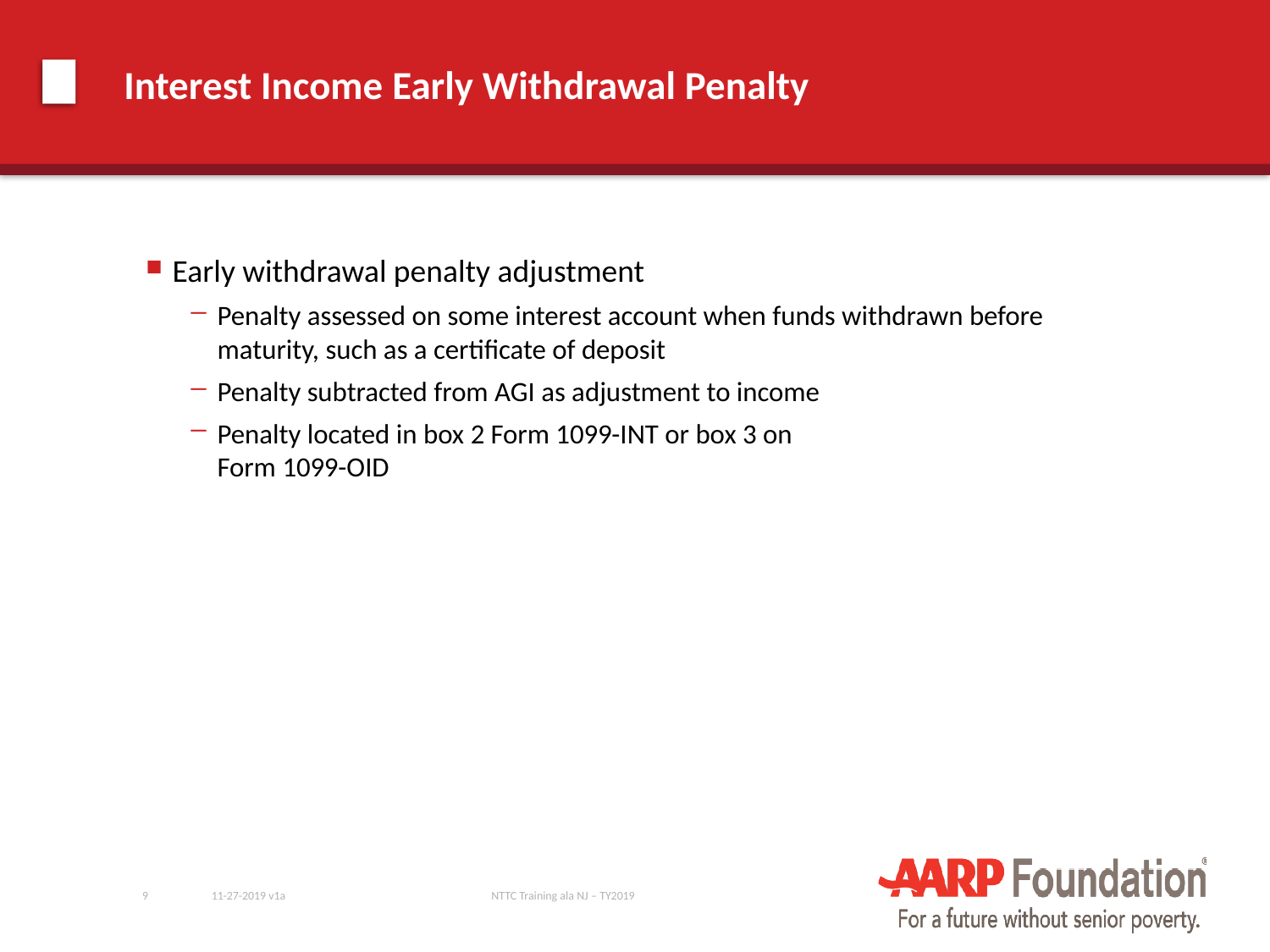

# Interest Income Early Withdrawal Penalty
Early withdrawal penalty adjustment
Penalty assessed on some interest account when funds withdrawn before maturity, such as a certificate of deposit
Penalty subtracted from AGI as adjustment to income
Penalty located in box 2 Form 1099-INT or box 3 on
Form 1099-OID

9
11-27-2019 v1a
NTTC Training ala NJ – TY2019